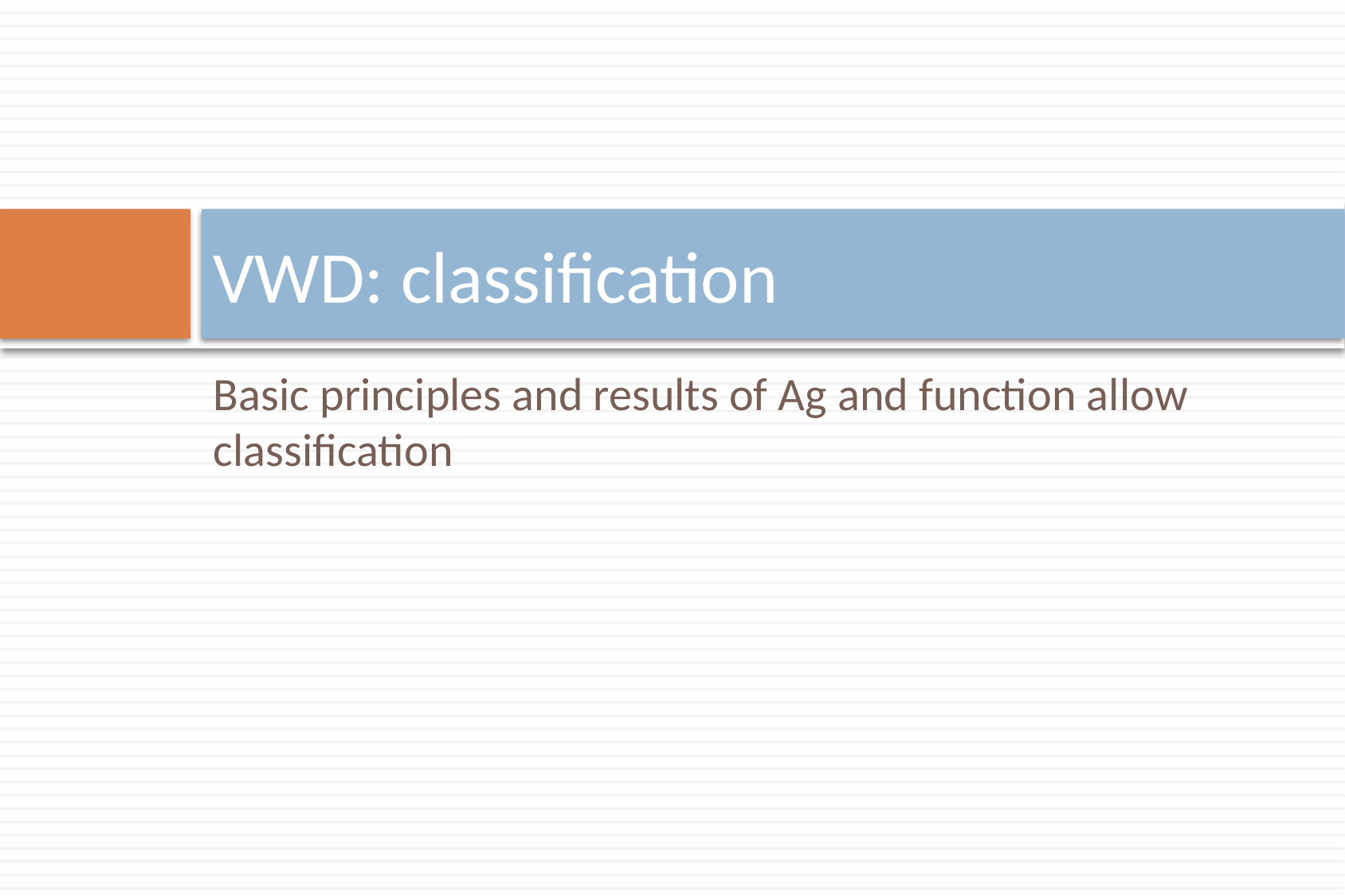

# VWD: classification
Basic principles and results of Ag and function allow classification